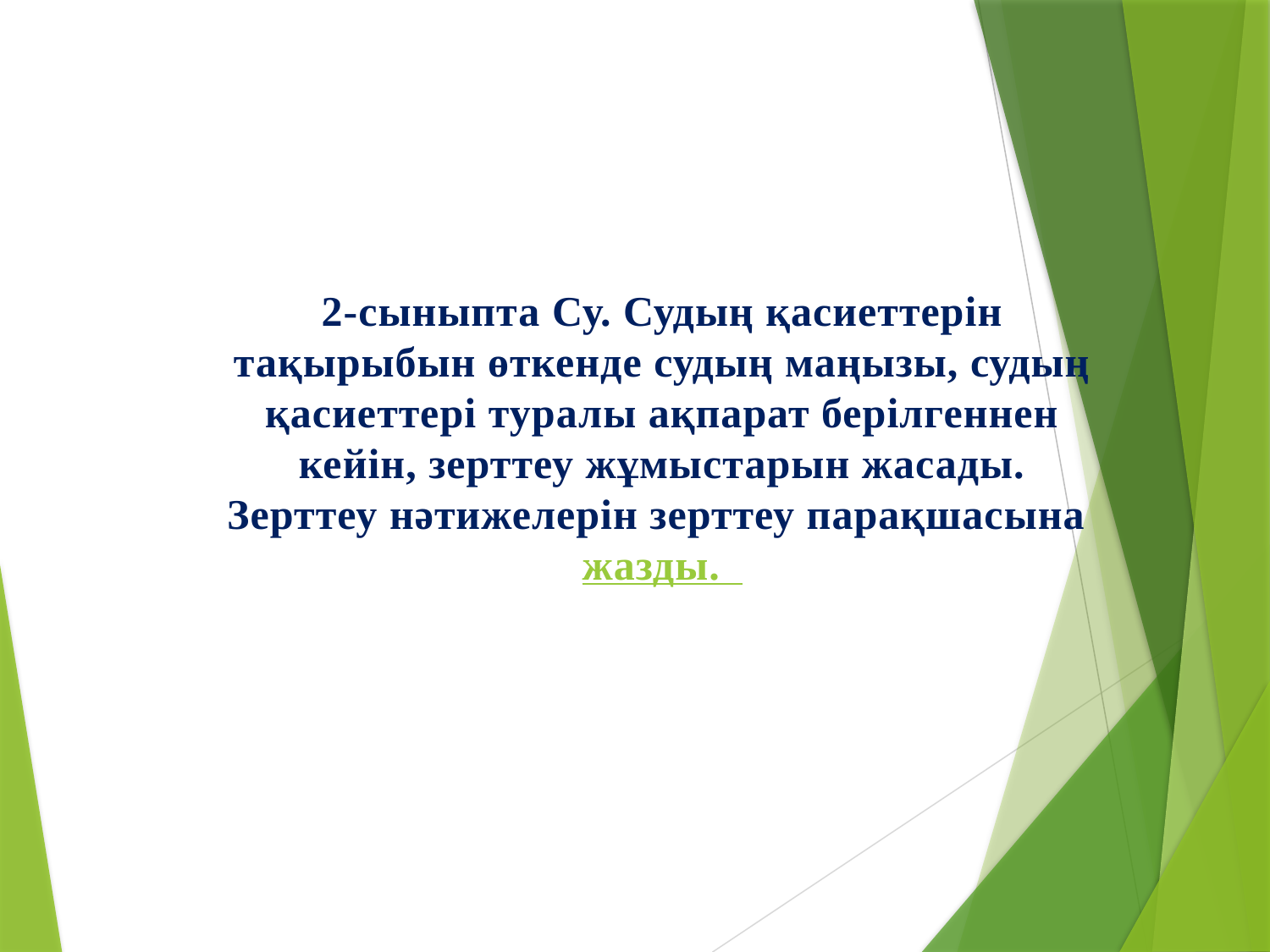

2-сыныпта Су. Судың қасиеттерін тақырыбын өткенде судың маңызы, судың қасиеттері туралы ақпарат берілгеннен кейін, зерттеу жұмыстарын жасады. Зерттеу нәтижелерін зерттеу парақшасына жазды.